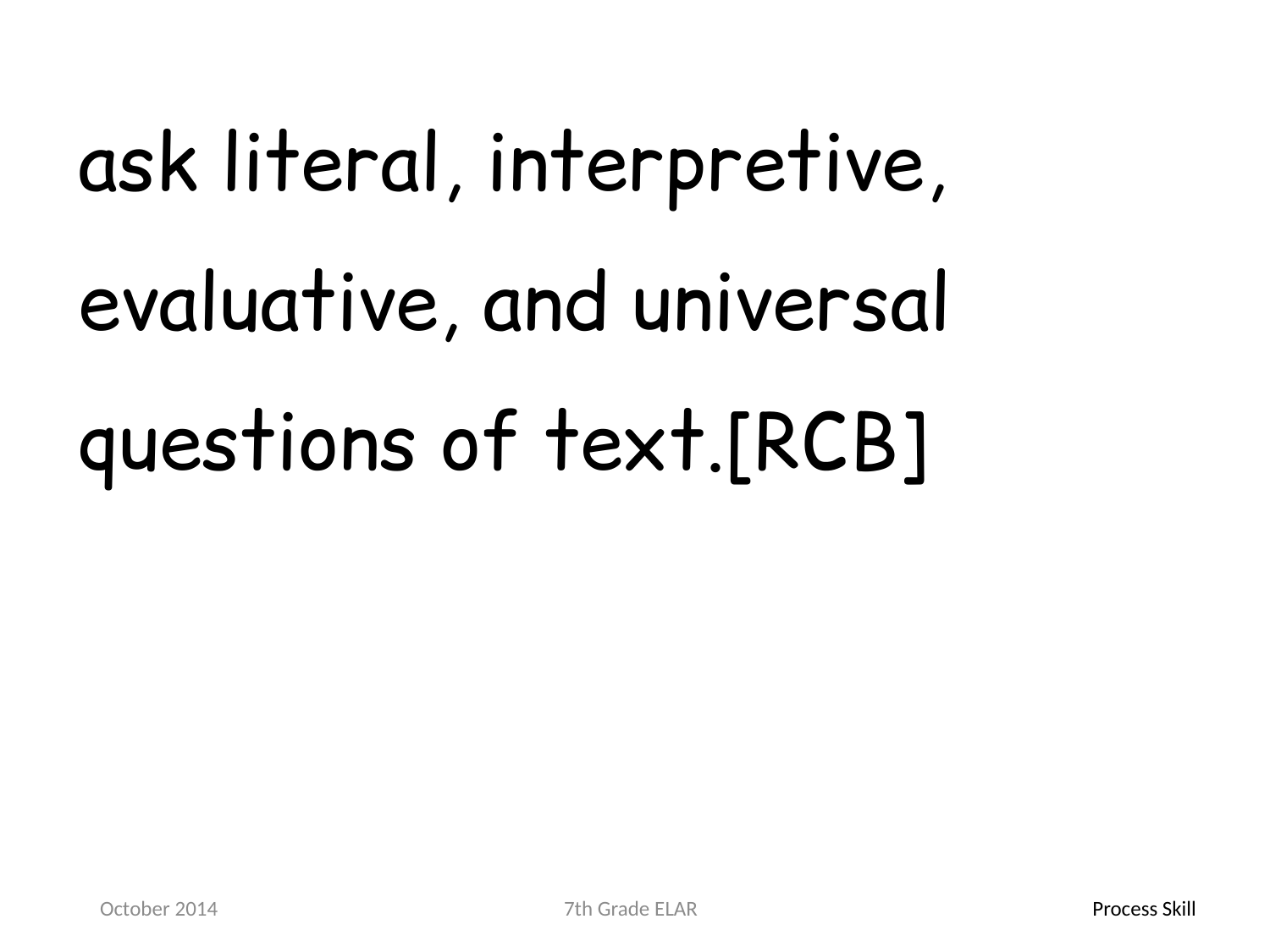

ask literal, interpretive, evaluative, and universal questions of text.[RCB]
October 2014
7th Grade ELAR